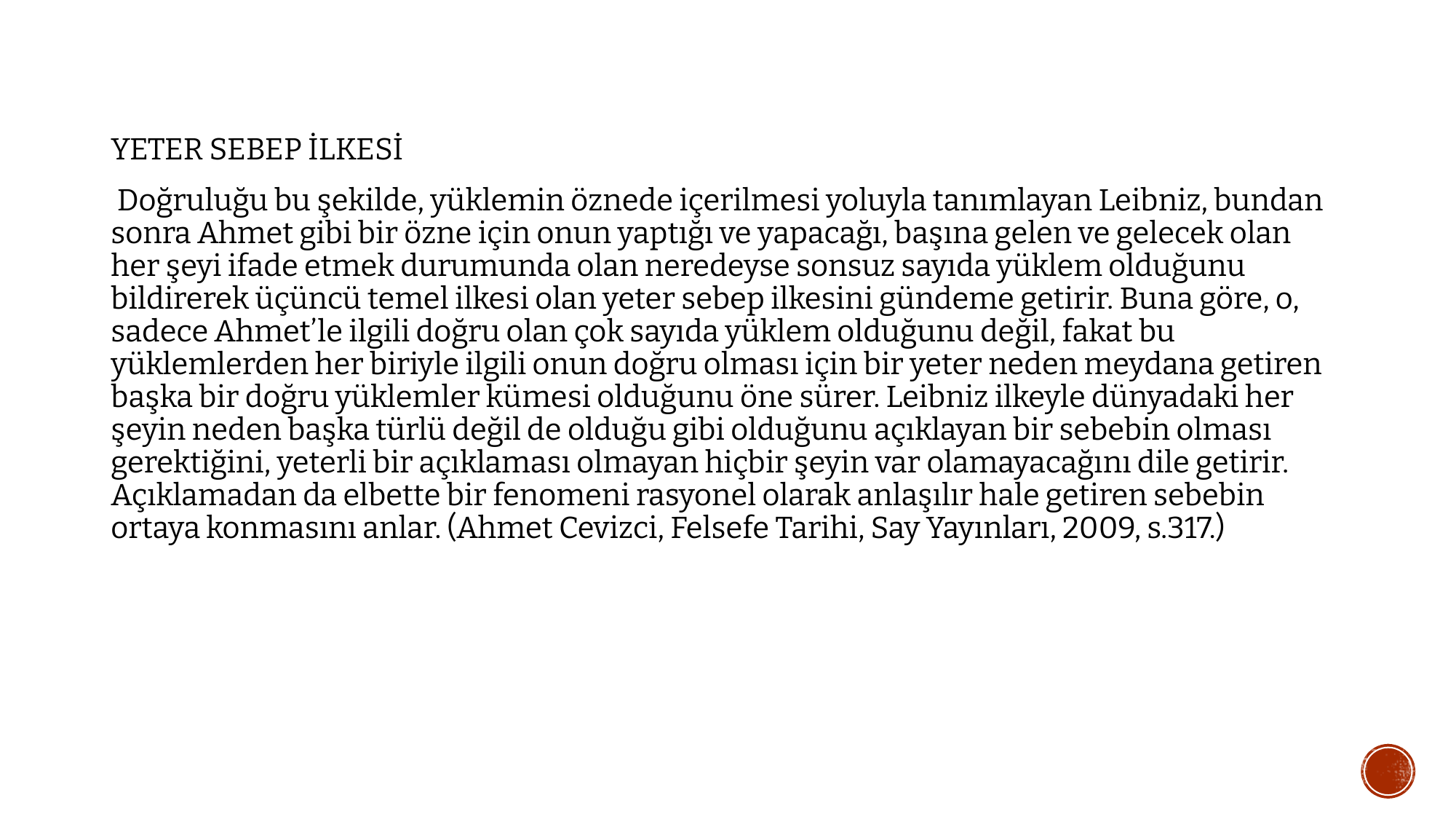

YETER SEBEP İLKESİ
 Doğruluğu bu şekilde, yüklemin öznede içerilmesi yoluyla tanımlayan Leibniz, bundan sonra Ahmet gibi bir özne için onun yaptığı ve yapacağı, başına gelen ve gelecek olan her şeyi ifade etmek durumunda olan neredeyse sonsuz sayıda yüklem olduğunu bildirerek üçüncü temel ilkesi olan yeter sebep ilkesini gündeme getirir. Buna göre, o, sadece Ahmet’le ilgili doğru olan çok sayıda yüklem olduğunu değil, fakat bu yüklemlerden her biriyle ilgili onun doğru olması için bir yeter neden meydana getiren başka bir doğru yüklemler kümesi olduğunu öne sürer. Leibniz ilkeyle dünyadaki her şeyin neden başka türlü değil de olduğu gibi olduğunu açıklayan bir sebebin olması gerektiğini, yeterli bir açıklaması olmayan hiçbir şeyin var olamayacağını dile getirir. Açıklamadan da elbette bir fenomeni rasyonel olarak anlaşılır hale getiren sebebin ortaya konmasını anlar. (Ahmet Cevizci, Felsefe Tarihi, Say Yayınları, 2009, s.317.)